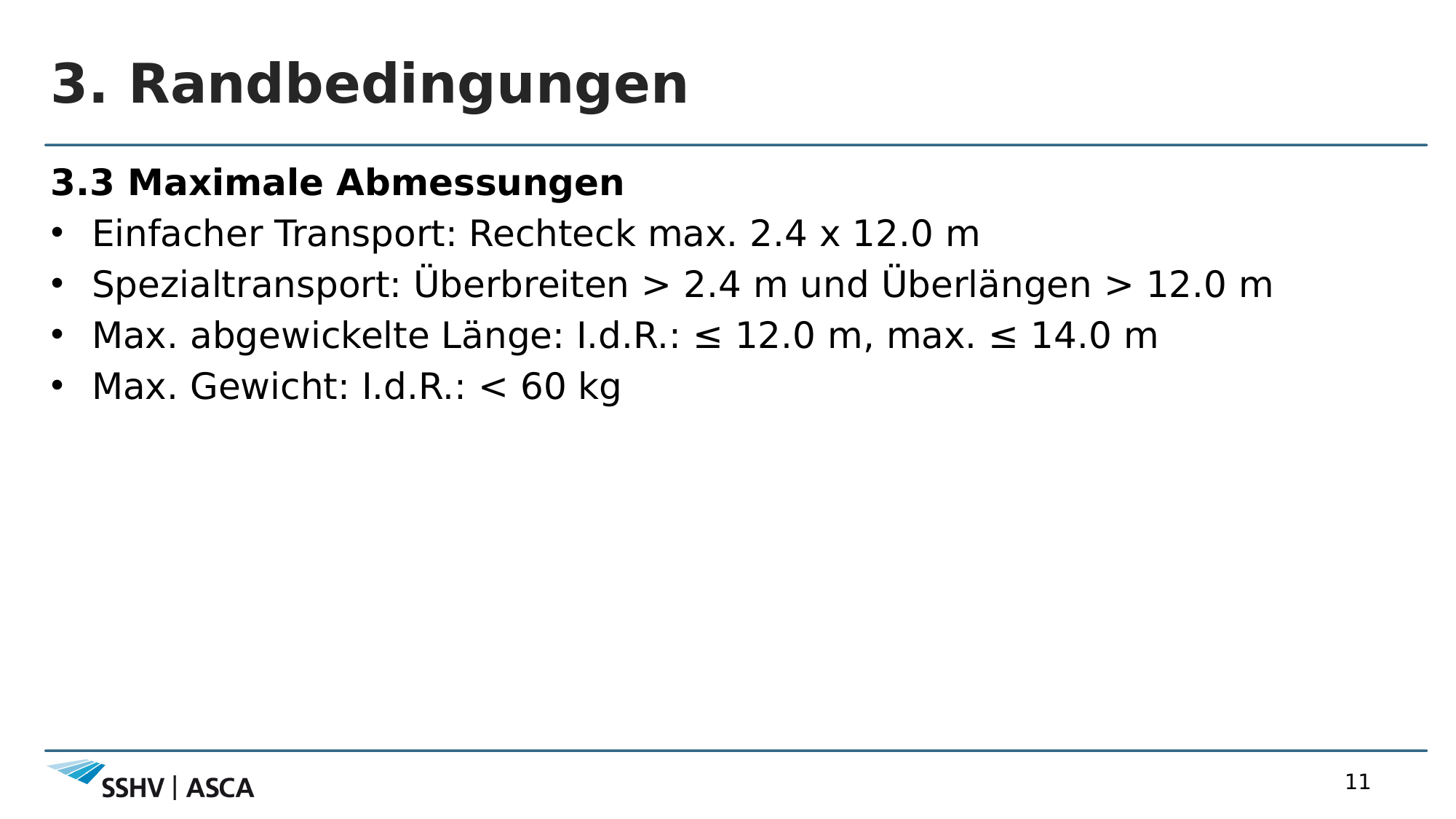

# 3. Randbedingungen
3.3 Maximale Abmessungen
Einfacher Transport: Rechteck max. 2.4 x 12.0 m
Spezialtransport: Überbreiten > 2.4 m und Überlängen > 12.0 m
Max. abgewickelte Länge: I.d.R.: ≤ 12.0 m, max. ≤ 14.0 m
Max. Gewicht: I.d.R.: < 60 kg

11